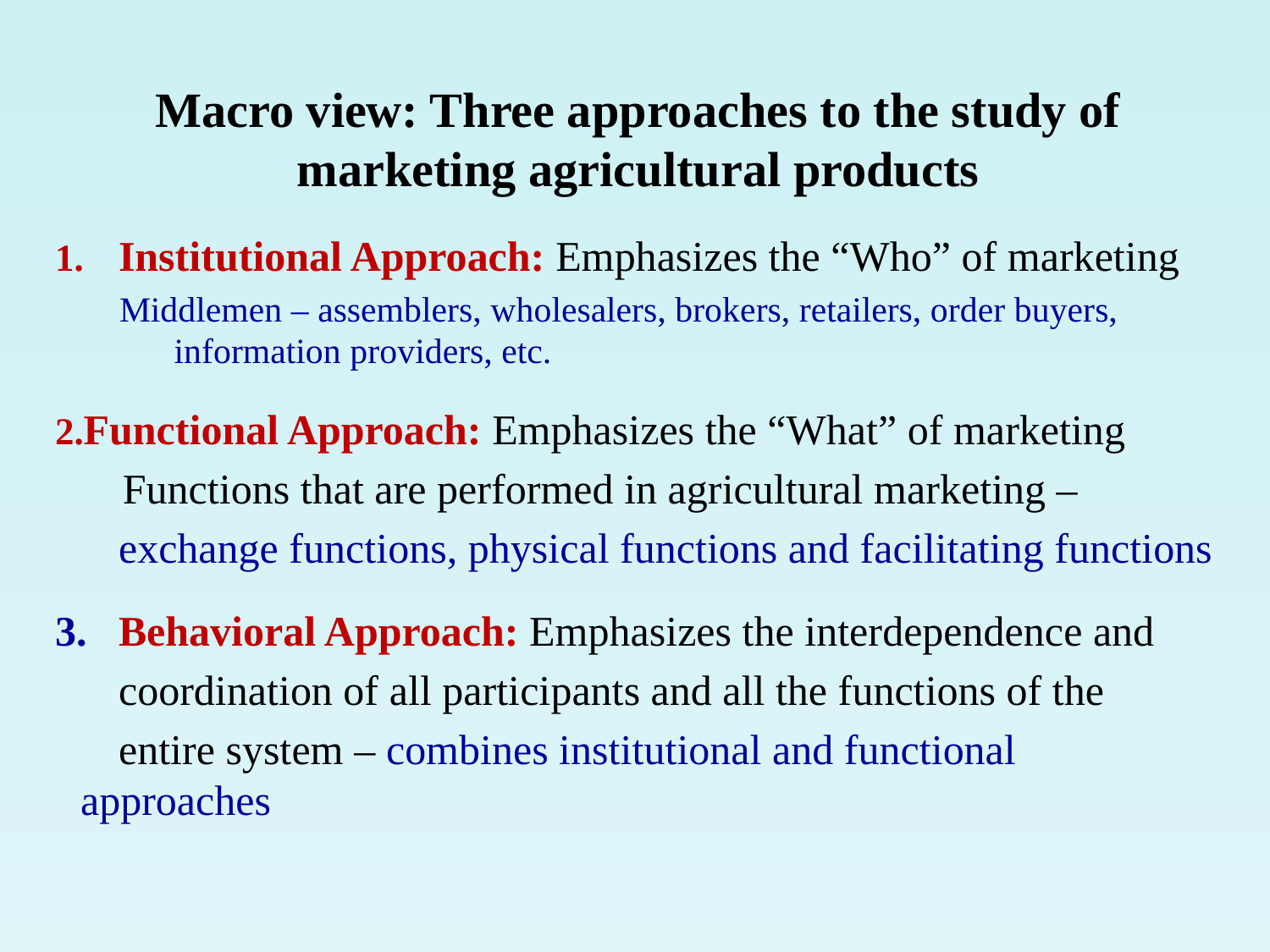

# Macro view: Three approaches to the study of marketing agricultural products
Institutional Approach: Emphasizes the “Who” of marketing
 Middlemen – assemblers, wholesalers, brokers, retailers, order buyers, information providers, etc.
Functional Approach: Emphasizes the “What” of marketing
	    Functions that are performed in agricultural marketing –
      exchange functions, physical functions and facilitating functions
3.   Behavioral Approach: Emphasizes the interdependence and
      coordination of all participants and all the functions of the
      entire system – combines institutional and functional approaches